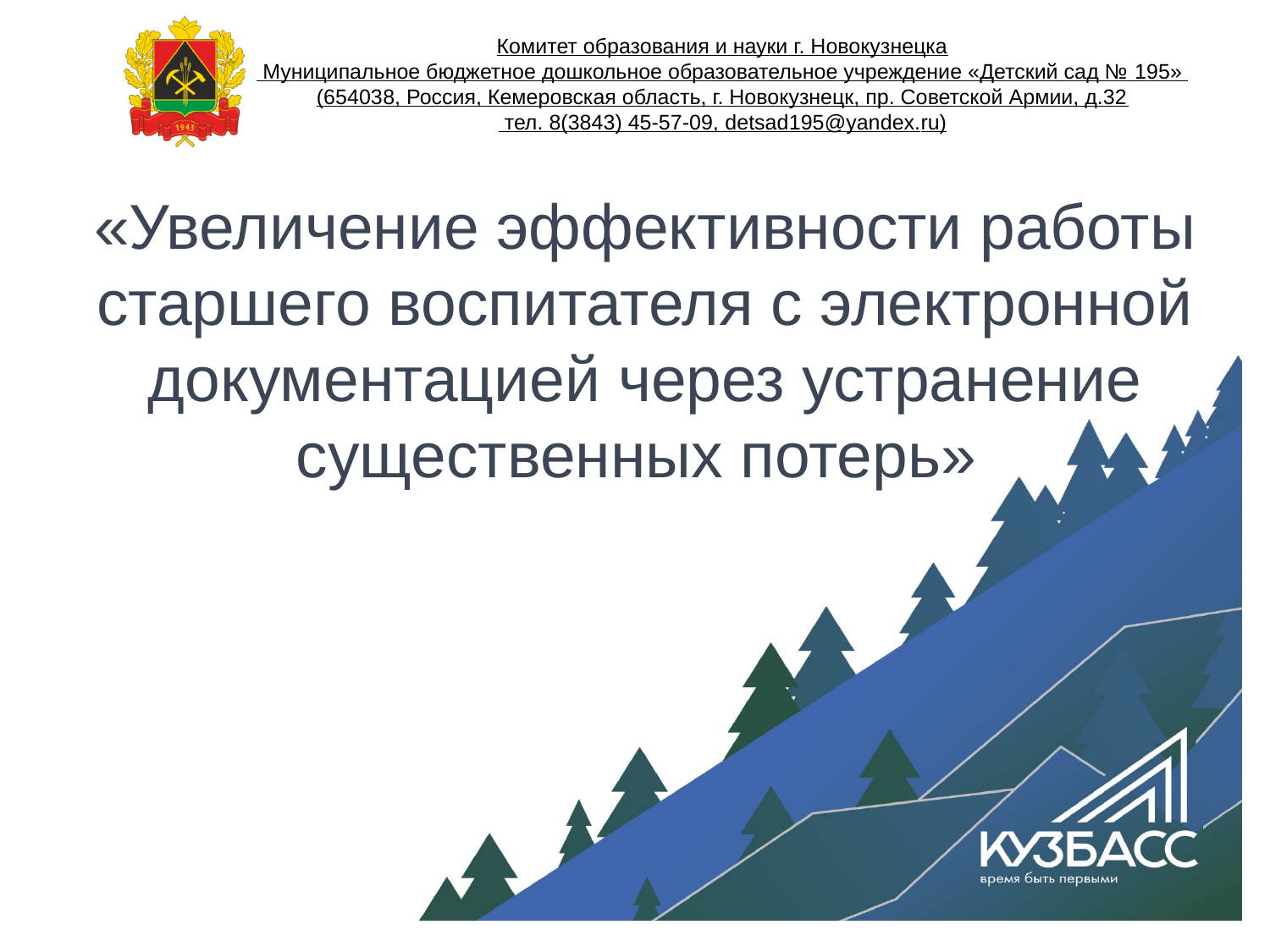

Комитет образования и науки г. Новокузнецка
 Муниципальное бюджетное дошкольное образовательное учреждение «Детский сад № 195»
(654038, Россия, Кемеровская область, г. Новокузнецк, пр. Советской Армии, д.32
 тел. 8(3843) 45-57-09, detsad195@yandex.ru)

# «Увеличение эффективности работы старшего воспитателя с электронной документацией через устранение существенных потерь»